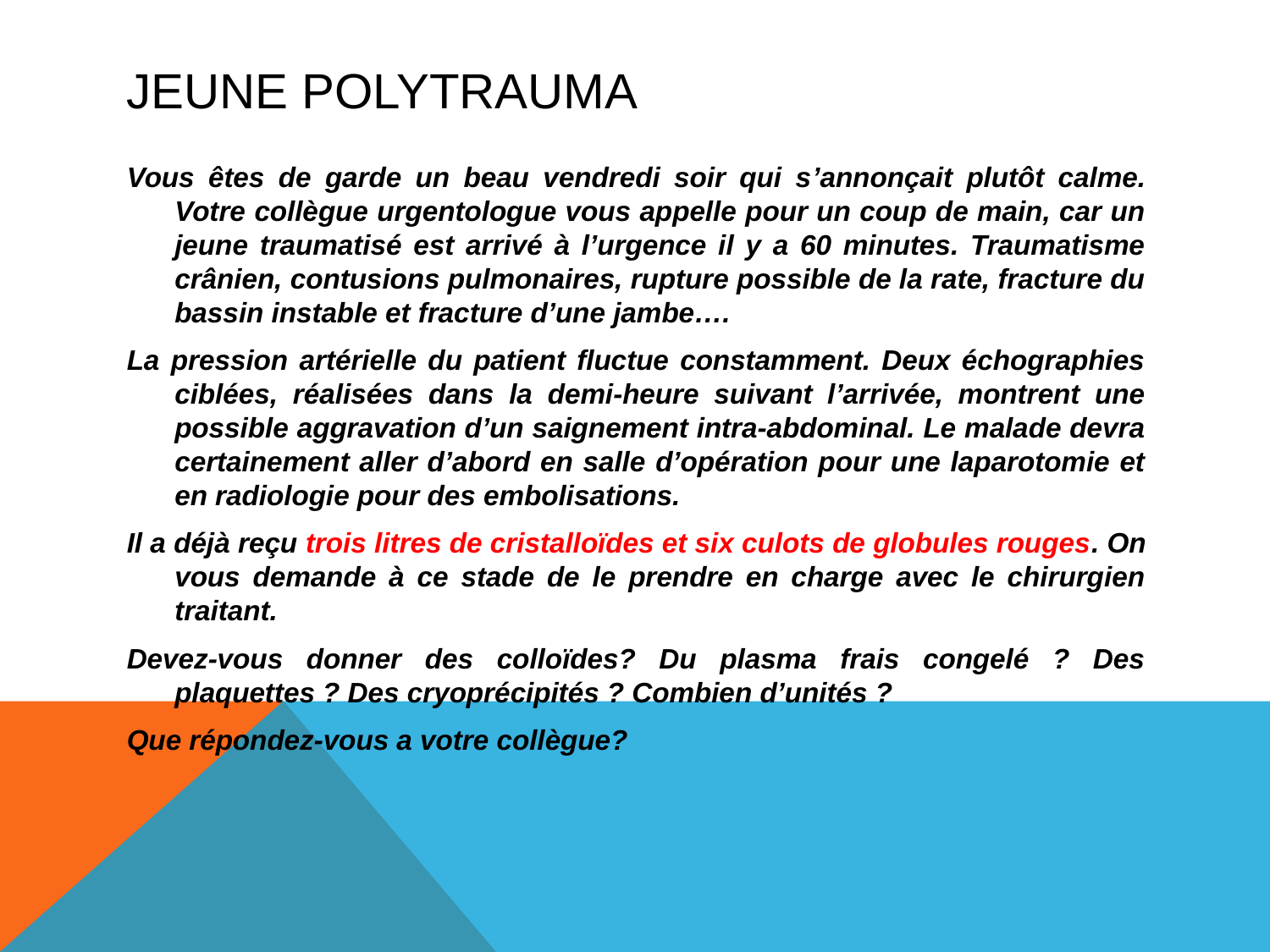

# JEUNE POLYTRAUMA
Vous êtes de garde un beau vendredi soir qui s’annonçait plutôt calme. Votre collègue urgentologue vous appelle pour un coup de main, car un jeune traumatisé est arrivé à l’urgence il y a 60 minutes. Traumatisme crânien, contusions pulmonaires, rupture possible de la rate, fracture du bassin instable et fracture d’une jambe….
La pression artérielle du patient fluctue constamment. Deux échographies ciblées, réalisées dans la demi-heure suivant l’arrivée, montrent une possible aggravation d’un saignement intra-abdominal. Le malade devra certainement aller d’abord en salle d’opération pour une laparotomie et en radiologie pour des embolisations.
Il a déjà reçu trois litres de cristalloïdes et six culots de globules rouges. On vous demande à ce stade de le prendre en charge avec le chirurgien traitant.
Devez-vous donner des colloïdes? Du plasma frais congelé ? Des plaquettes ? Des cryoprécipités ? Combien d’unités ?
Que répondez-vous a votre collègue?